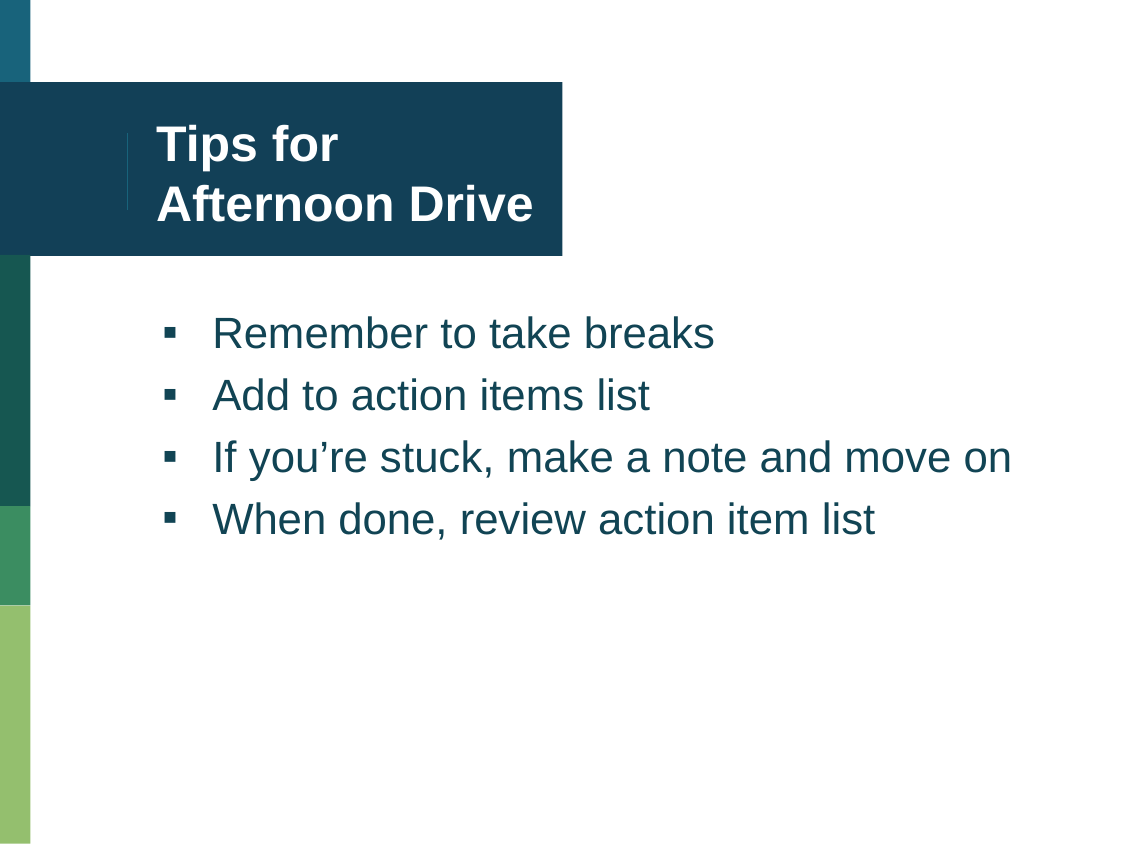

# Tips for Afternoon Drive
Remember to take breaks
Add to action items list
If you’re stuck, make a note and move on
When done, review action item list